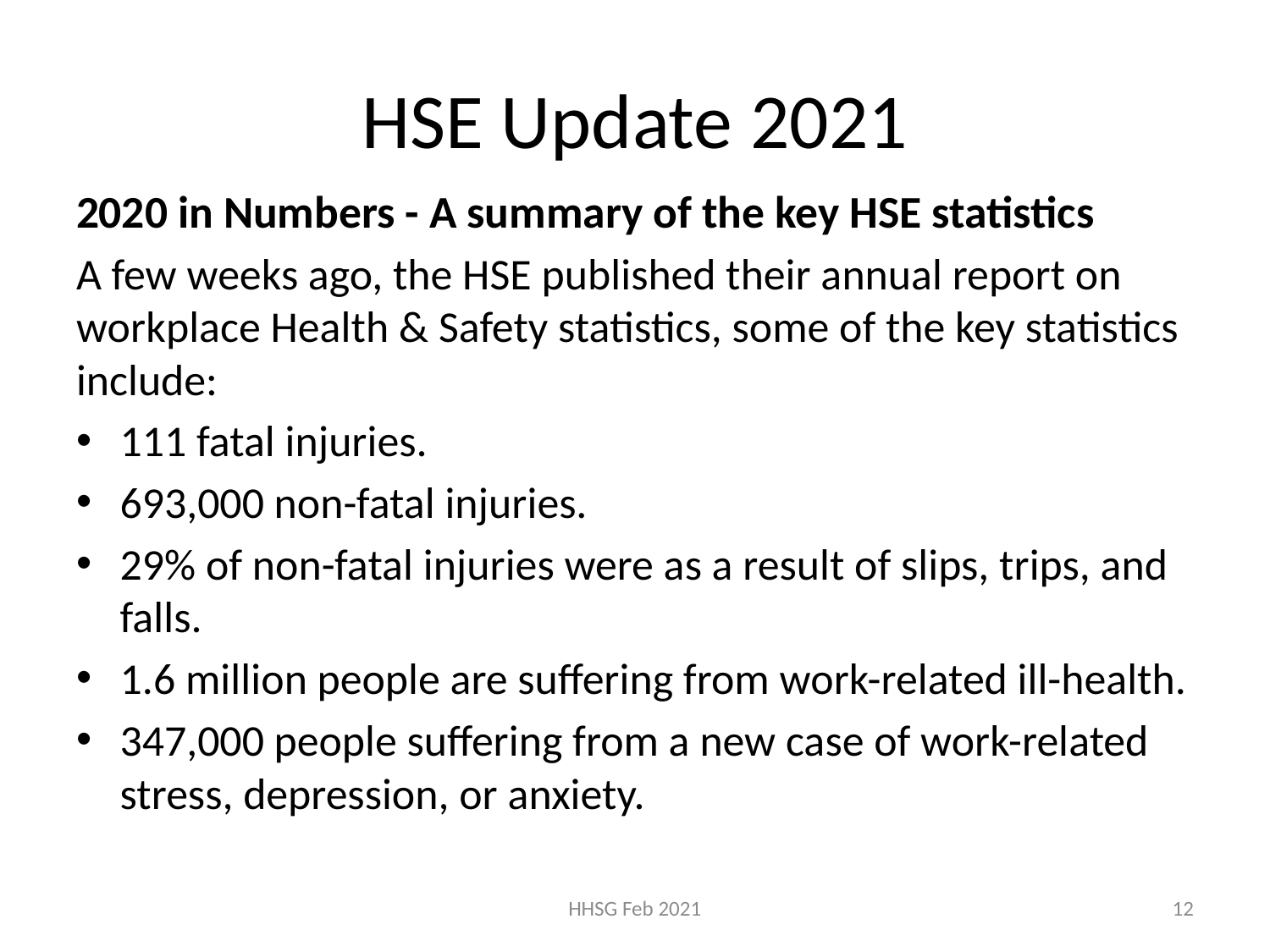

# HSE Update 2021
2020 in Numbers - A summary of the key HSE statistics
A few weeks ago, the HSE published their annual report on workplace Health & Safety statistics, some of the key statistics include:
111 fatal injuries.
693,000 non-fatal injuries.
29% of non-fatal injuries were as a result of slips, trips, and falls.
1.6 million people are suffering from work-related ill-health.
347,000 people suffering from a new case of work-related stress, depression, or anxiety.
HHSG Feb 2021
12